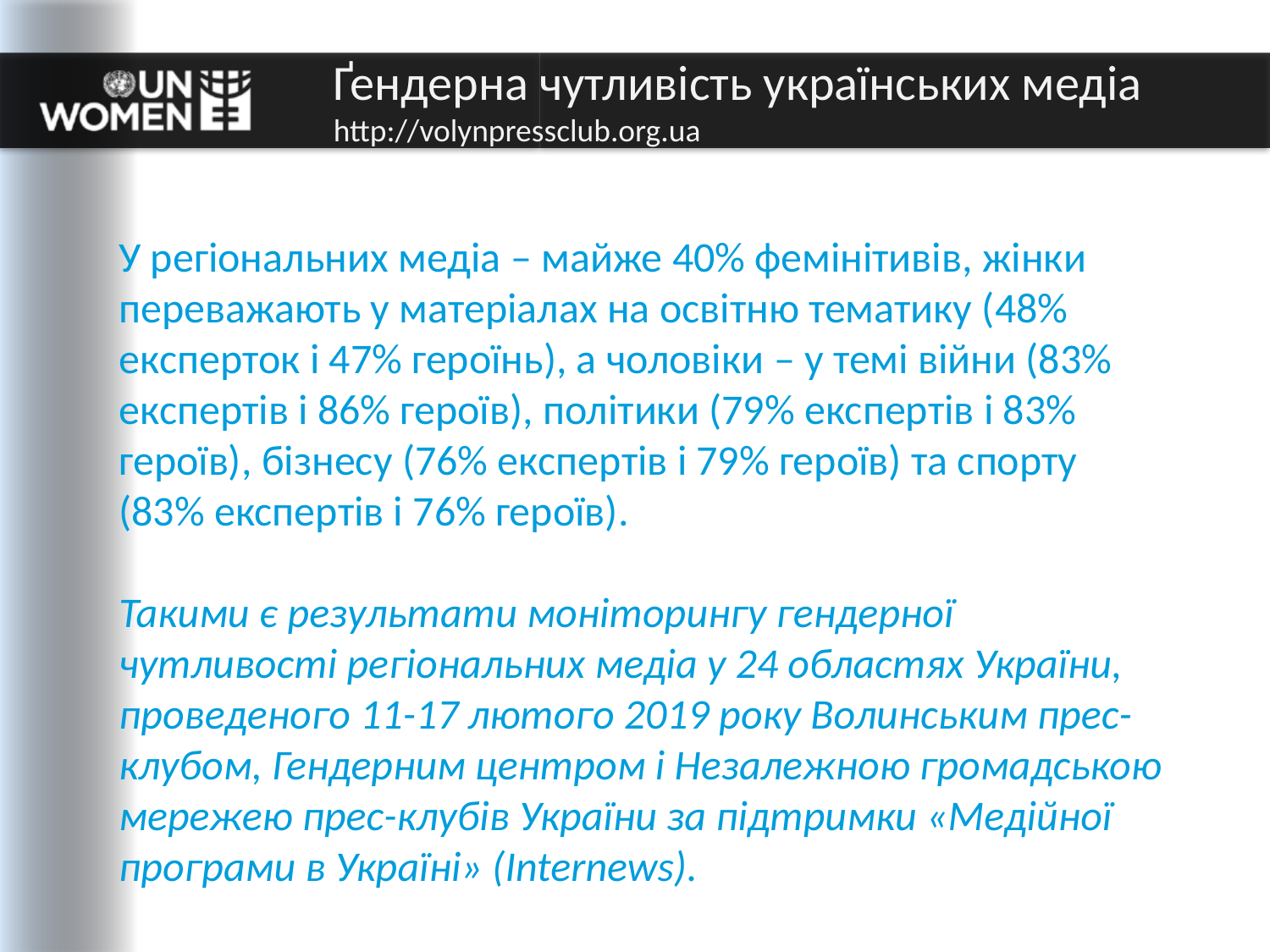

Ґендерна чутливість українських медіа
http://volynpressclub.org.ua

У регіональних медіа – майже 40% фемінітивів, жінки переважають у матеріалах на освітню тематику (48% експерток і 47% героїнь), а чоловіки – у темі війни (83% експертів і 86% героїв), політики (79% експертів і 83% героїв), бізнесу (76% експертів і 79% героїв) та спорту (83% експертів і 76% героїв).

Такими є результати моніторингу гендерної чутливості регіональних медіа у 24 областях України, проведеного 11-17 лютого 2019 року Волинським прес-клубом, Гендерним центром і Незалежною громадською мережею прес-клубів України за підтримки «Медійної програми в Україні» (Internews).